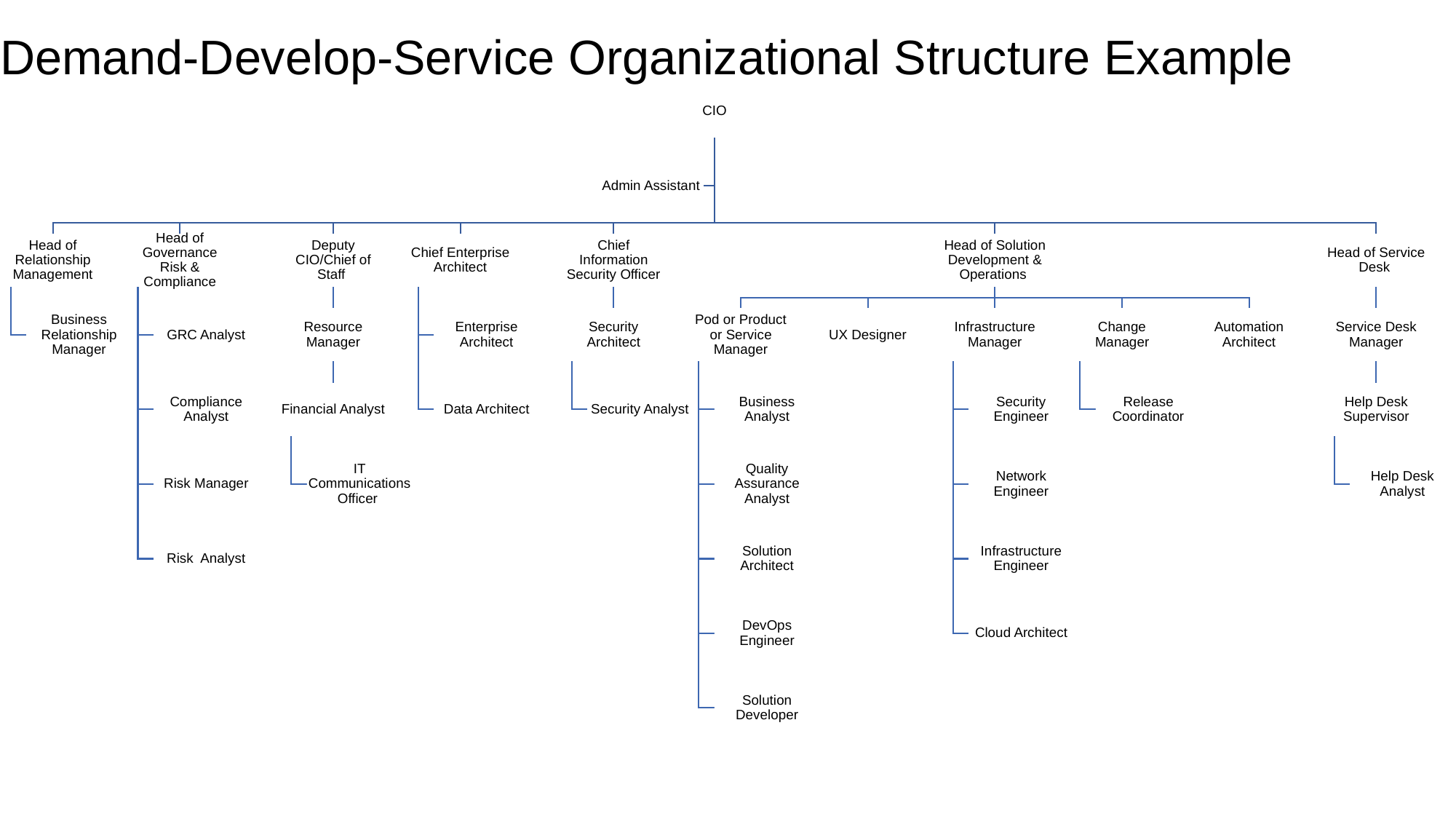

CIO
Head of Relationship Management
Business Relationship Manager
Head of Governance Risk & Compliance
GRC Analyst
Compliance Analyst
Risk Manager
Risk  Analyst
Deputy CIO/Chief of Staff
Resource Manager
Financial Analyst
IT Communications Officer
Chief Enterprise Architect
Enterprise Architect
Data Architect
Chief Information Security Officer
Security Architect
Security Analyst
Head of Solution Development & Operations
Pod or Product or Service Manager
Business Analyst
Quality Assurance Analyst
Solution Architect
DevOps Engineer
Solution Developer
UX Designer
Infrastructure Manager
Security Engineer
Network Engineer
Infrastructure Engineer
Cloud Architect
Change Manager
Release Coordinator
Automation Architect
Head of Service Desk
Service Desk Manager
Help Desk Supervisor
Help Desk Analyst
Admin Assistant
# Demand-Develop-Service Organizational Structure Example